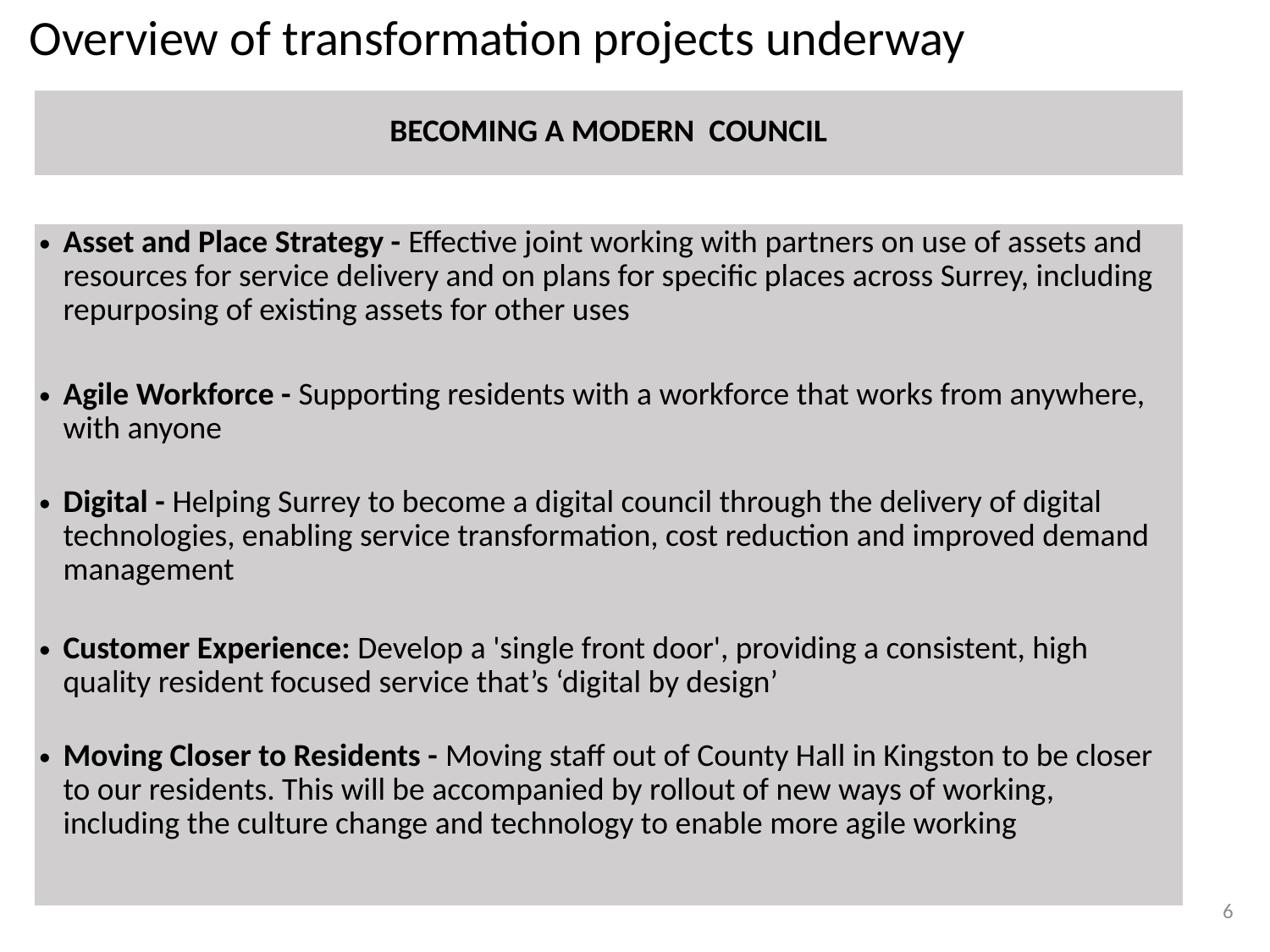

Overview of transformation projects underway
| BECOMING A MODERN COUNCIL |
| --- |
|  |
| Asset and Place Strategy - Effective joint working with partners on use of assets and resources for service delivery and on plans for specific places across Surrey, including repurposing of existing assets for other uses |
| Agile Workforce - Supporting residents with a workforce that works from anywhere, with anyone |
| Digital - Helping Surrey to become a digital council through the delivery of digital technologies, enabling service transformation, cost reduction and improved demand management |
| Customer Experience: Develop a 'single front door', providing a consistent, high quality resident focused service that’s ‘digital by design’ |
| Moving Closer to Residents - Moving staff out of County Hall in Kingston to be closer to our residents. This will be accompanied by rollout of new ways of working, including the culture change and technology to enable more agile working |
6